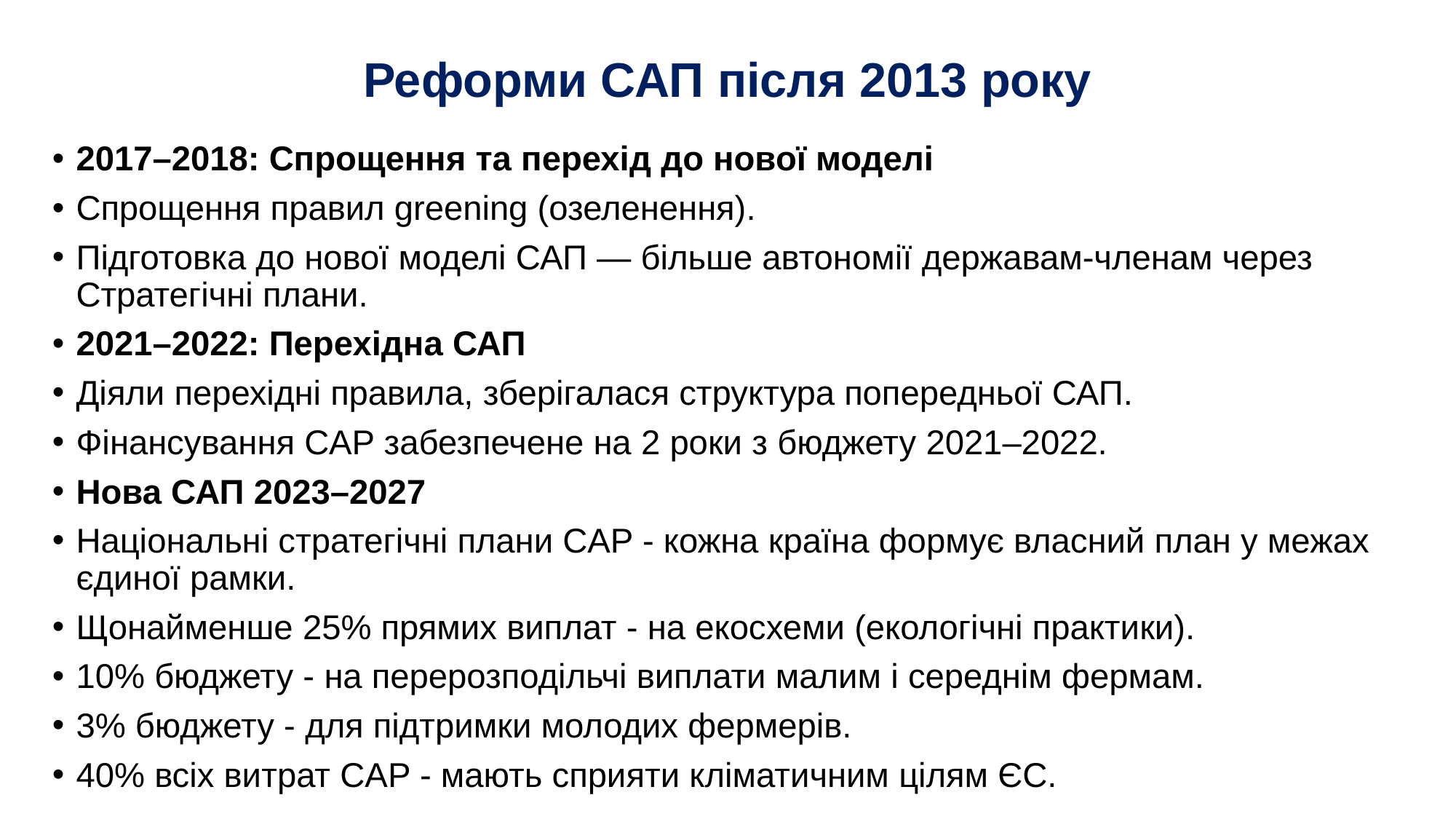

# Реформи САП після 2013 року
2017–2018: Спрощення та перехід до нової моделі
Спрощення правил greening (озеленення).
Підготовка до нової моделі САП — більше автономії державам-членам через Стратегічні плани.
2021–2022: Перехідна САП
Діяли перехідні правила, зберігалася структура попередньої САП.
Фінансування CAP забезпечене на 2 роки з бюджету 2021–2022.
Нова САП 2023–2027
Національні стратегічні плани CAP - кожна країна формує власний план у межах єдиної рамки.
Щонайменше 25% прямих виплат - на екосхеми (екологічні практики).
10% бюджету - на перерозподільчі виплати малим і середнім фермам.
3% бюджету - для підтримки молодих фермерів.
40% всіх витрат CAP - мають сприяти кліматичним цілям ЄС.